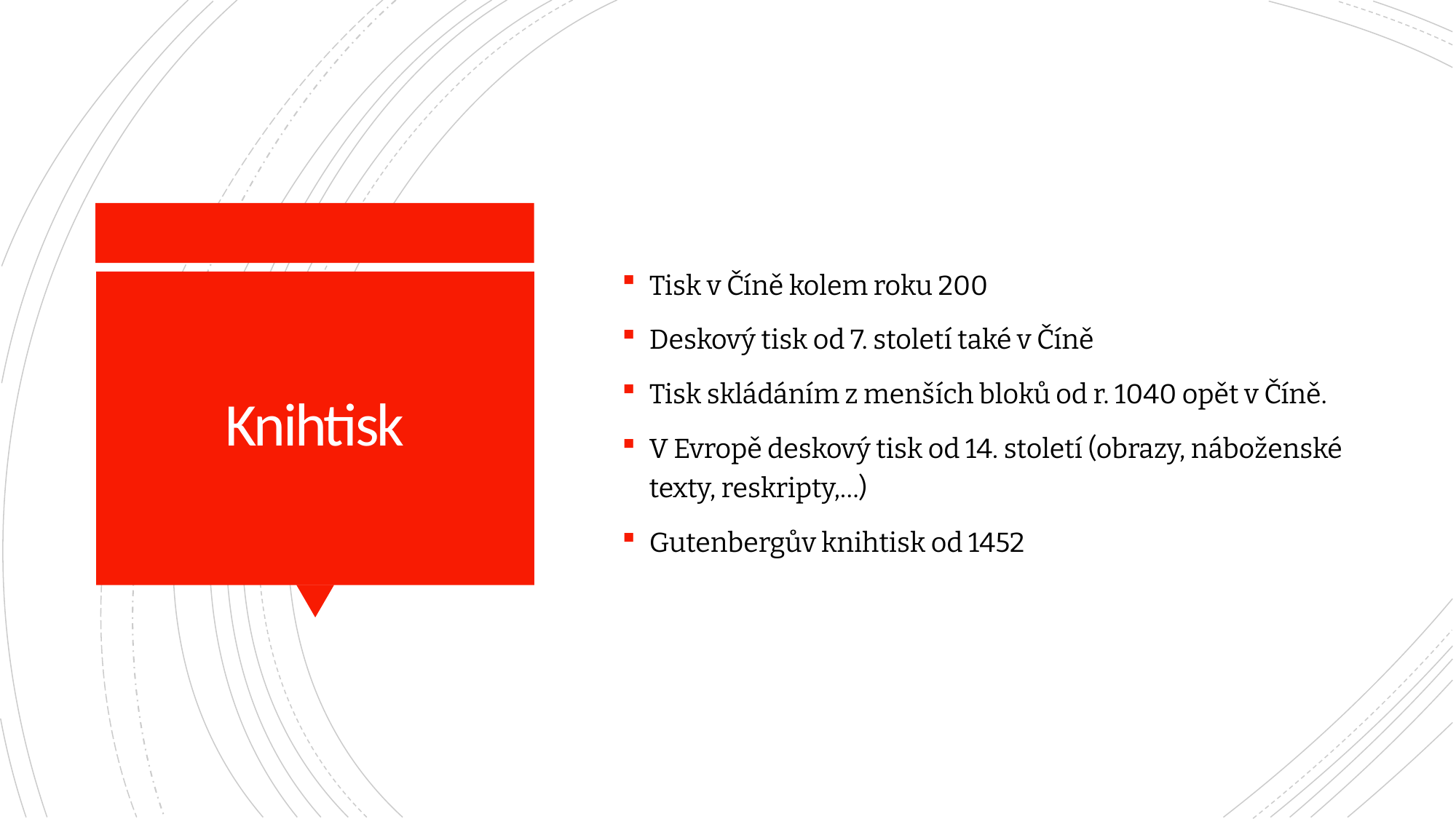

Tisk v Číně kolem roku 200
Deskový tisk od 7. století také v Číně
Tisk skládáním z menších bloků od r. 1040 opět v Číně.
V Evropě deskový tisk od 14. století (obrazy, náboženské texty, reskripty,…)
Gutenbergův knihtisk od 1452
# Knihtisk